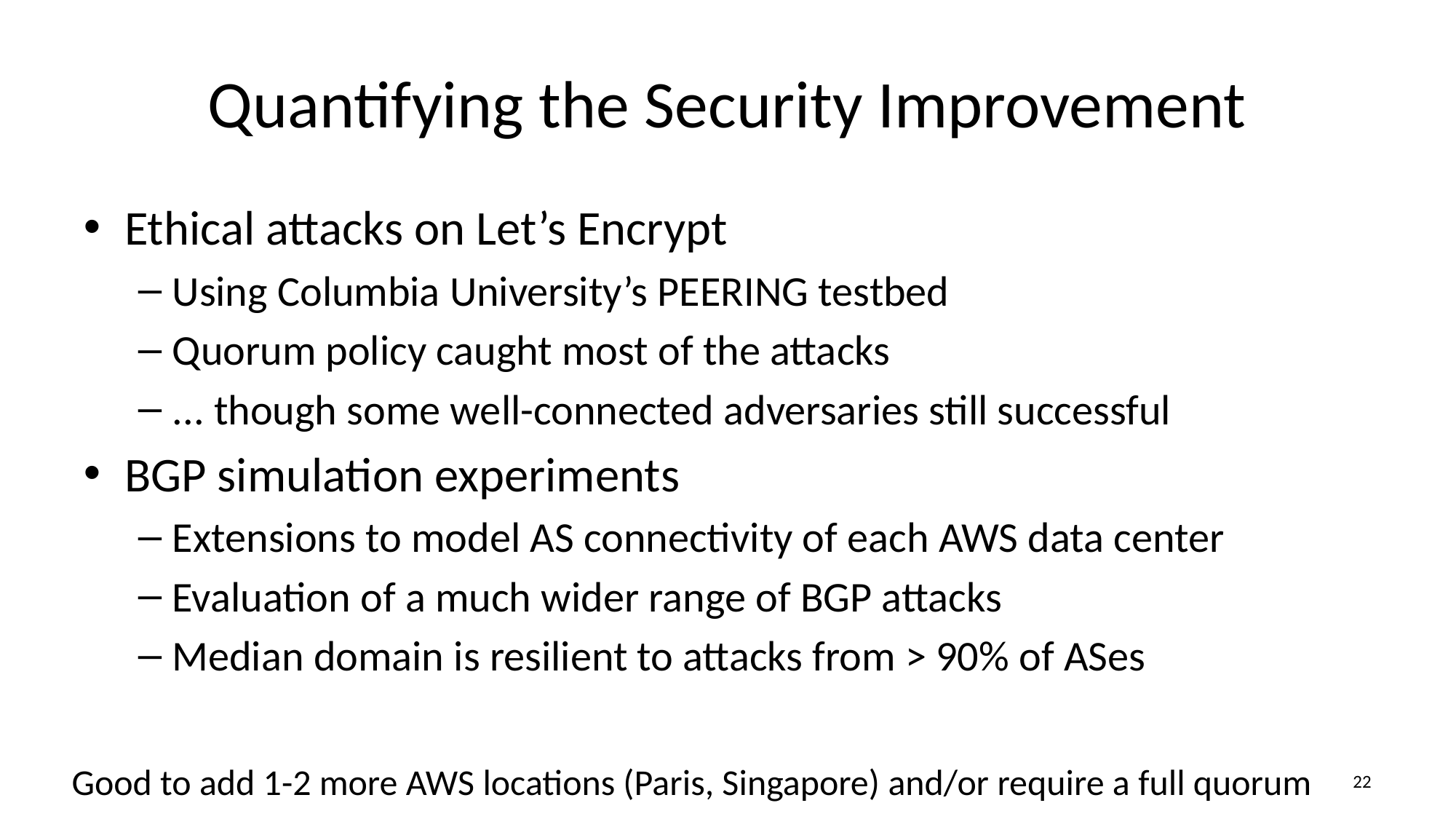

# Quantifying the Security Improvement
Ethical attacks on Let’s Encrypt
Using Columbia University’s PEERING testbed
Quorum policy caught most of the attacks
... though some well-connected adversaries still successful
BGP simulation experiments
Extensions to model AS connectivity of each AWS data center
Evaluation of a much wider range of BGP attacks
Median domain is resilient to attacks from > 90% of ASes
Good to add 1-2 more AWS locations (Paris, Singapore) and/or require a full quorum
22